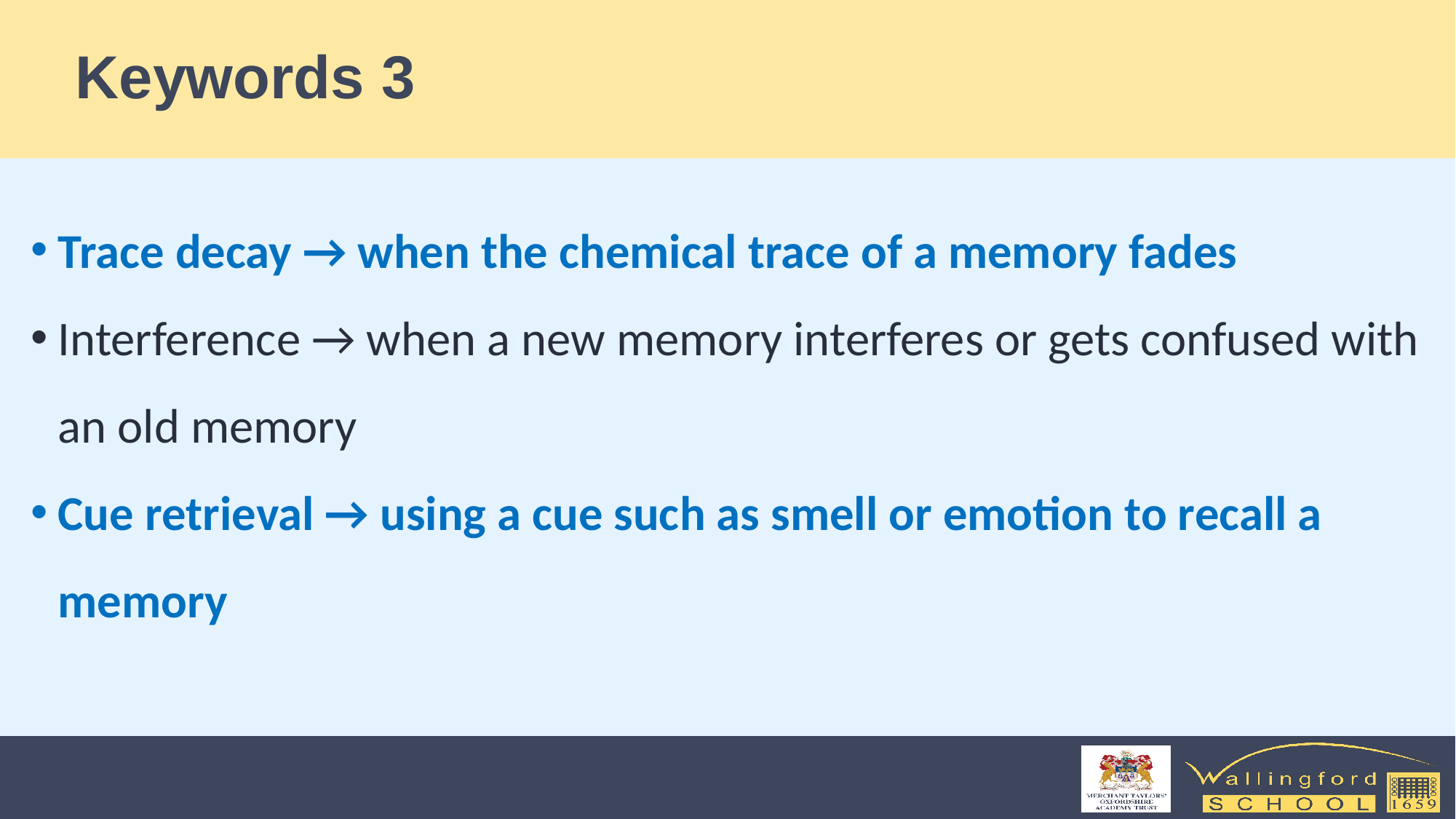

# Keywords 3
Trace decay → when the chemical trace of a memory fades
Interference → when a new memory interferes or gets confused with an old memory
Cue retrieval → using a cue such as smell or emotion to recall a memory